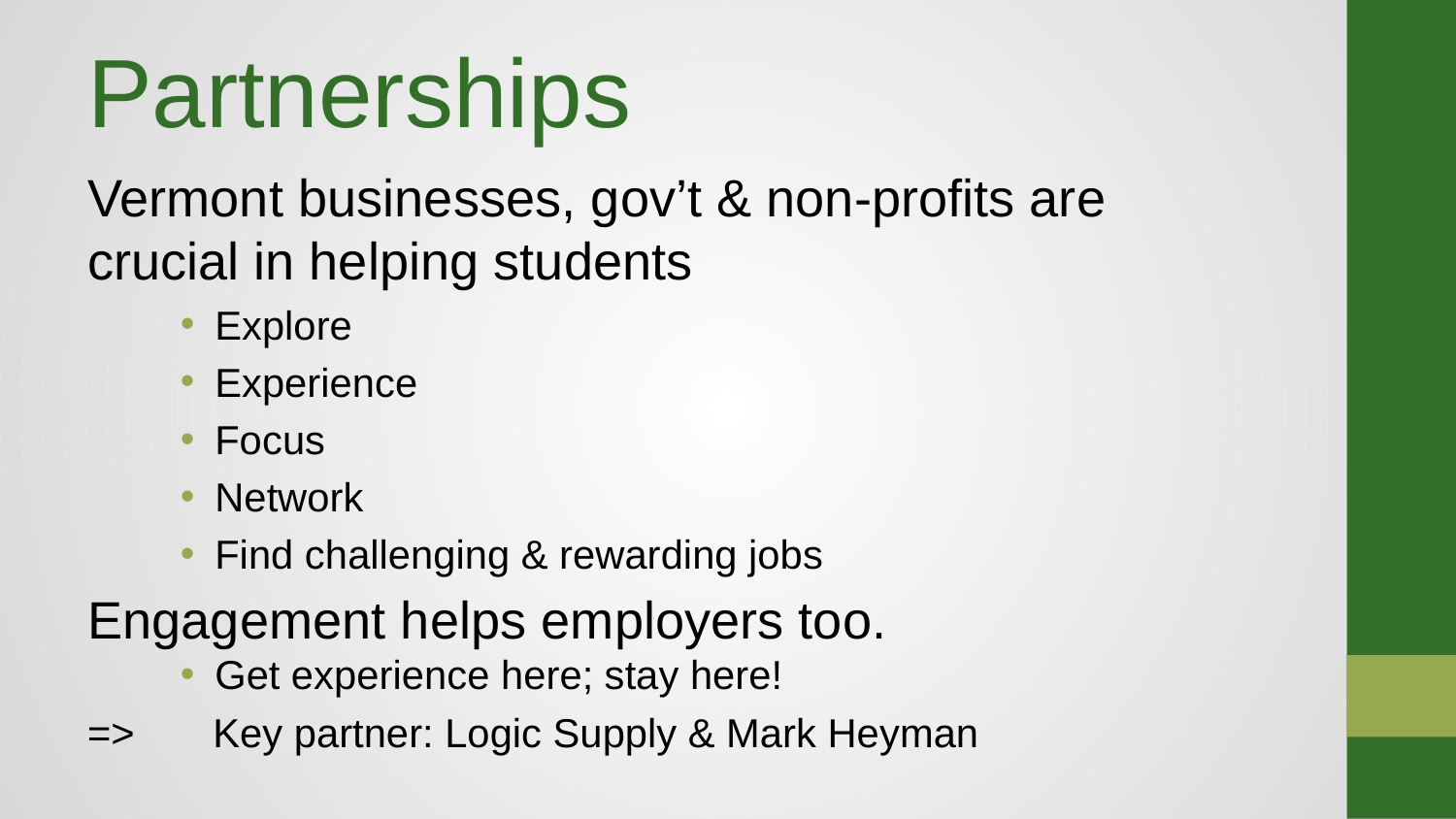

# Partnerships
Vermont businesses, gov’t & non-profits are crucial in helping students
Explore
Experience
Focus
Network
Find challenging & rewarding jobs
Engagement helps employers too.
Get experience here; stay here!
=>       Key partner: Logic Supply & Mark Heyman